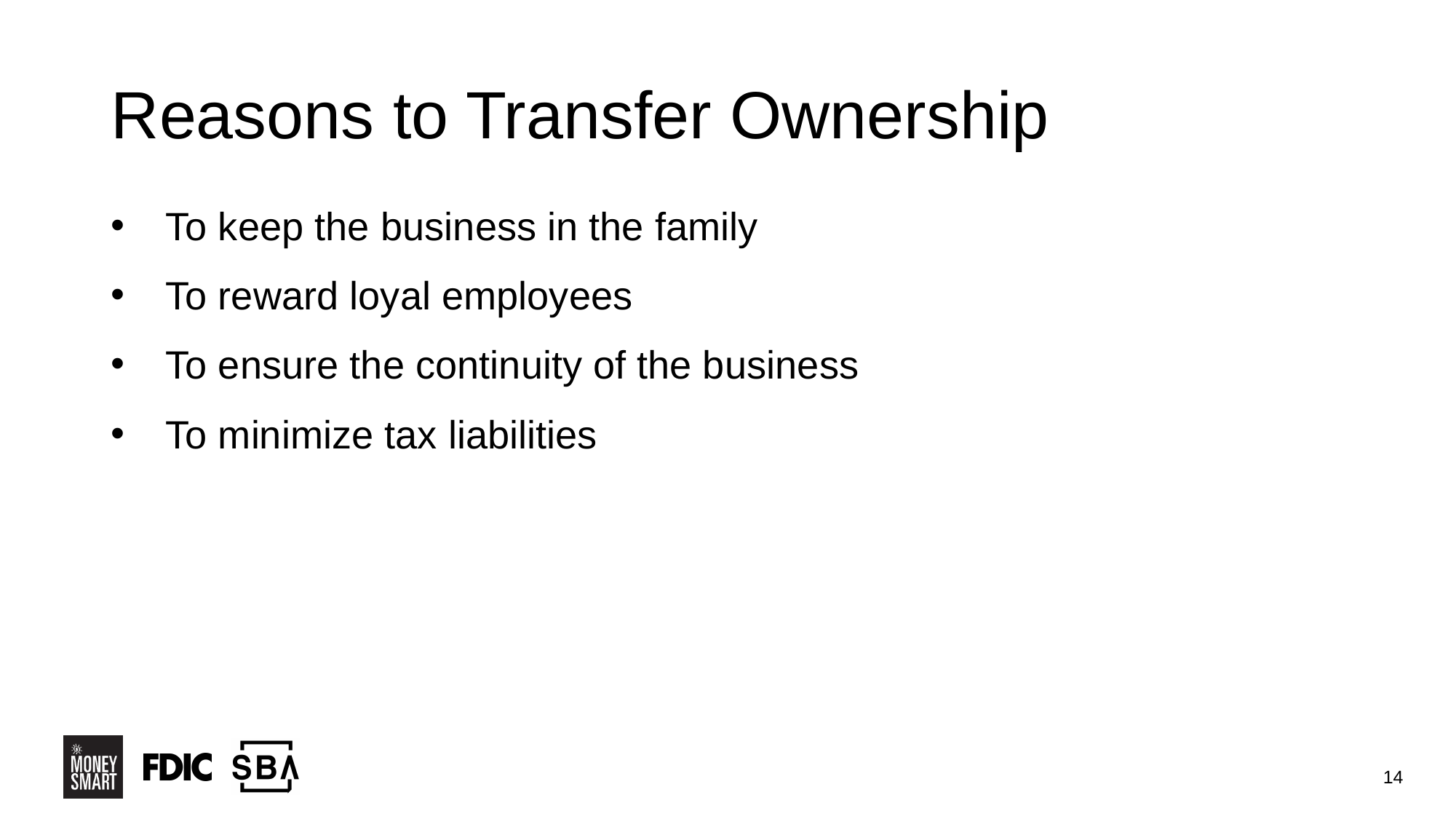

# Reasons to Transfer Ownership
To keep the business in the family
To reward loyal employees
To ensure the continuity of the business
To minimize tax liabilities
14